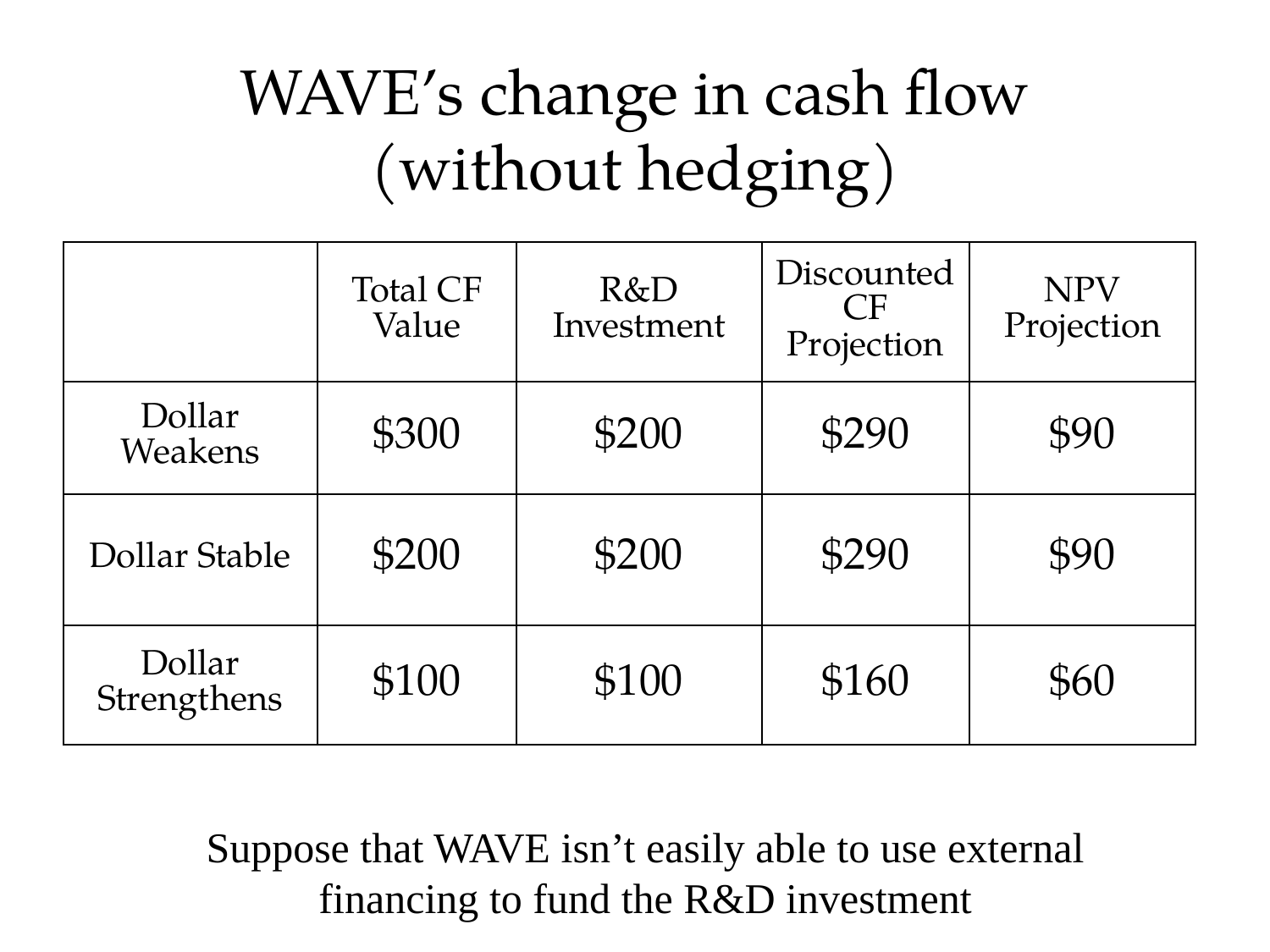

# WAVE’s change in cash flow (without hedging)
|  | Total CF Value | R&D Investment | Discounted CF Projection | NPV Projection |
| --- | --- | --- | --- | --- |
| Dollar Weakens | $300 | $200 | $290 | $90 |
| Dollar Stable | $200 | $200 | $290 | $90 |
| Dollar Strengthens | $100 | $100 | $160 | $60 |
Suppose that WAVE isn’t easily able to use external financing to fund the R&D investment